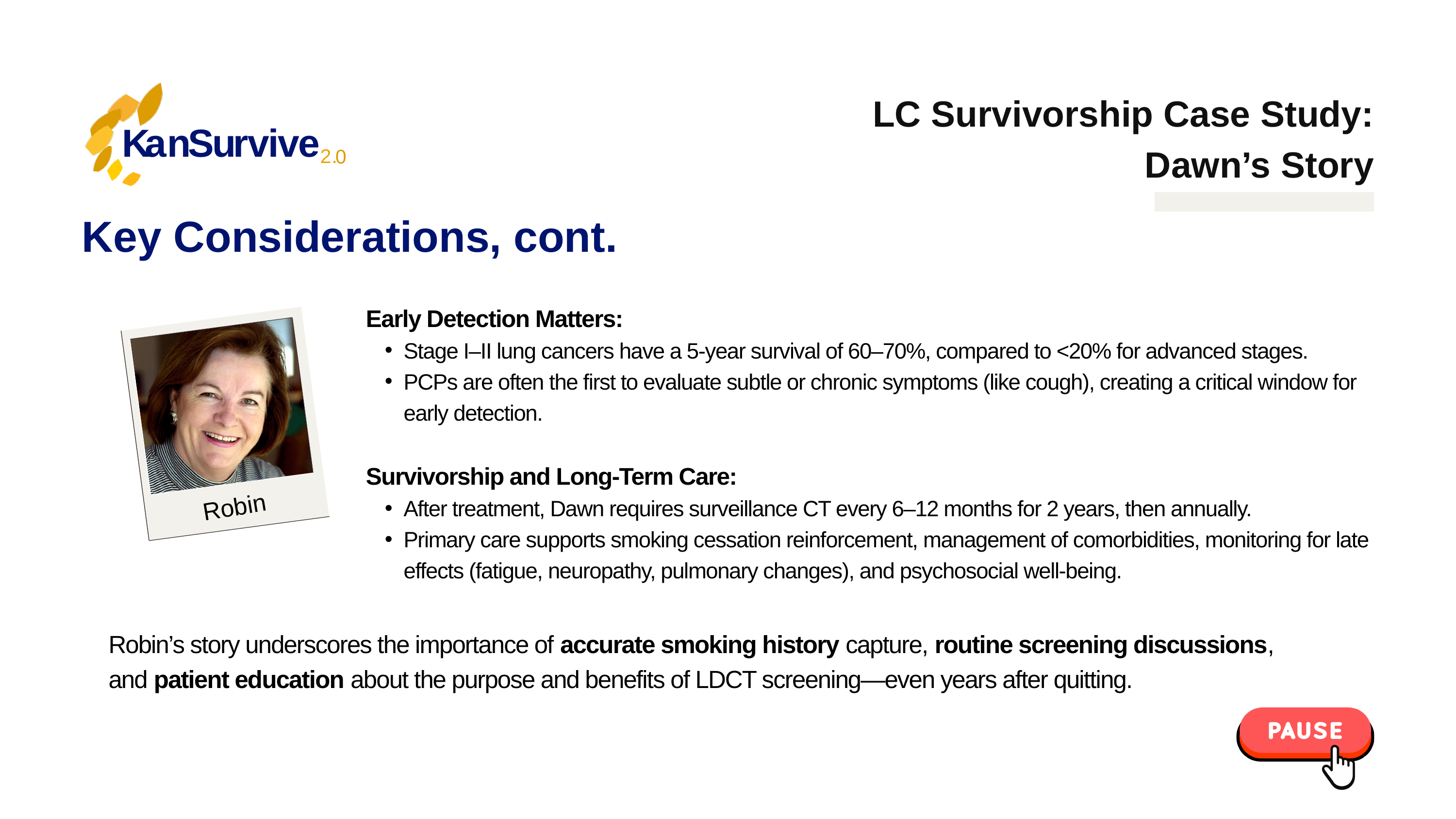

K
a
n
S
u
r
v
i
v
e

2
.
0

LC Survivorship Case Study: Dawn’s Story

Key Considerations, cont.
Early Detection Matters:
Stage I–II lung cancers have a 5-year survival of 60–70%, compared to <20% for advanced stages.
PCPs are often the first to evaluate subtle or chronic symptoms (like cough), creating a critical window for early detection.

Survivorship and Long-Term Care:
After treatment, Dawn requires surveillance CT every 6–12 months for 2 years, then annually.
Primary care supports smoking cessation reinforcement, management of comorbidities, monitoring for late effects (fatigue, neuropathy, pulmonary changes), and psychosocial well-being.

Robin
Robin’s story underscores the importance of accurate smoking history capture, routine screening discussions, and patient education about the purpose and benefits of LDCT screening—even years after quitting.